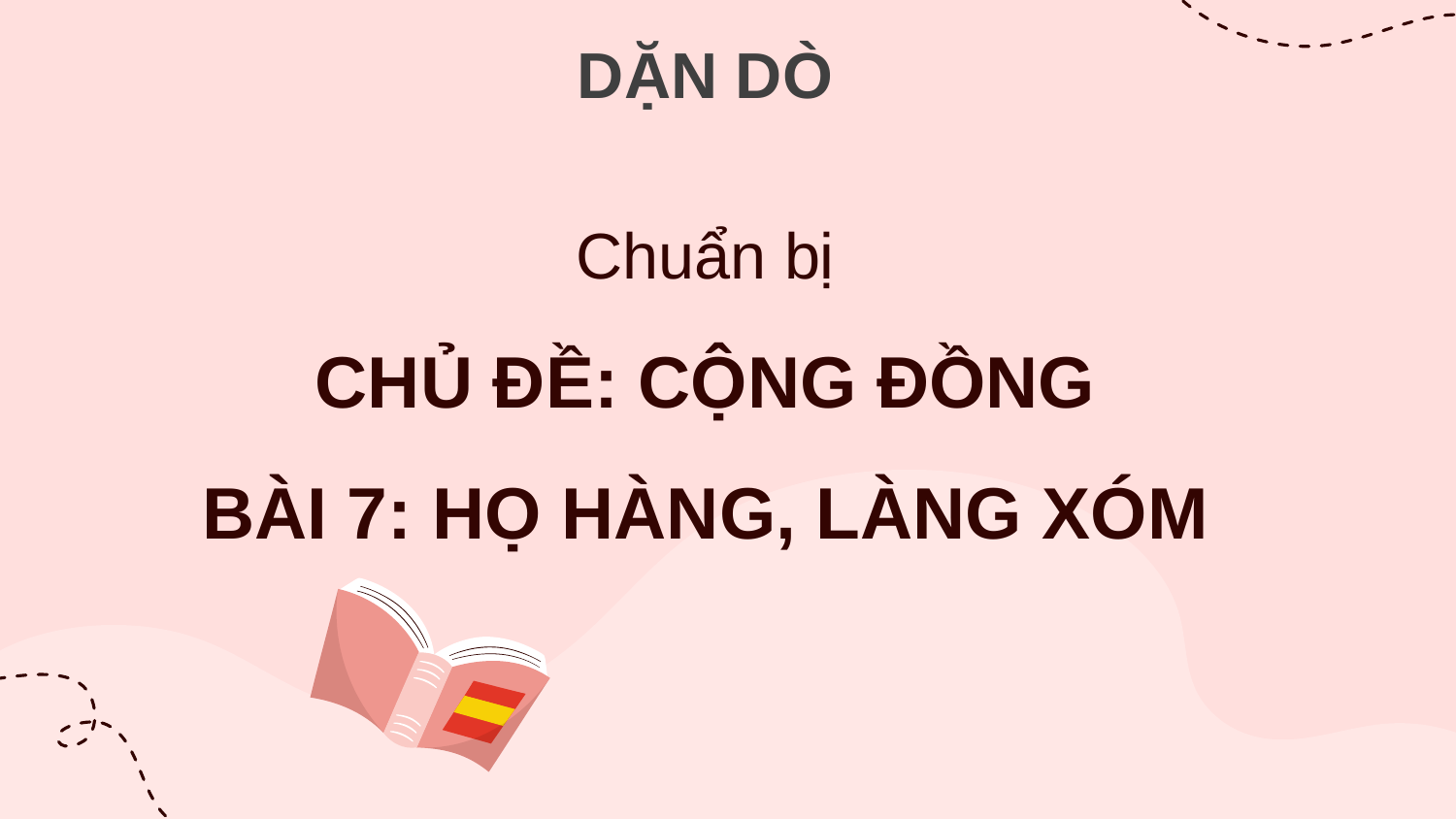

DẶN DÒ
Chuẩn bị
CHỦ ĐỀ: CỘNG ĐỒNG
BÀI 7: HỌ HÀNG, LÀNG XÓM